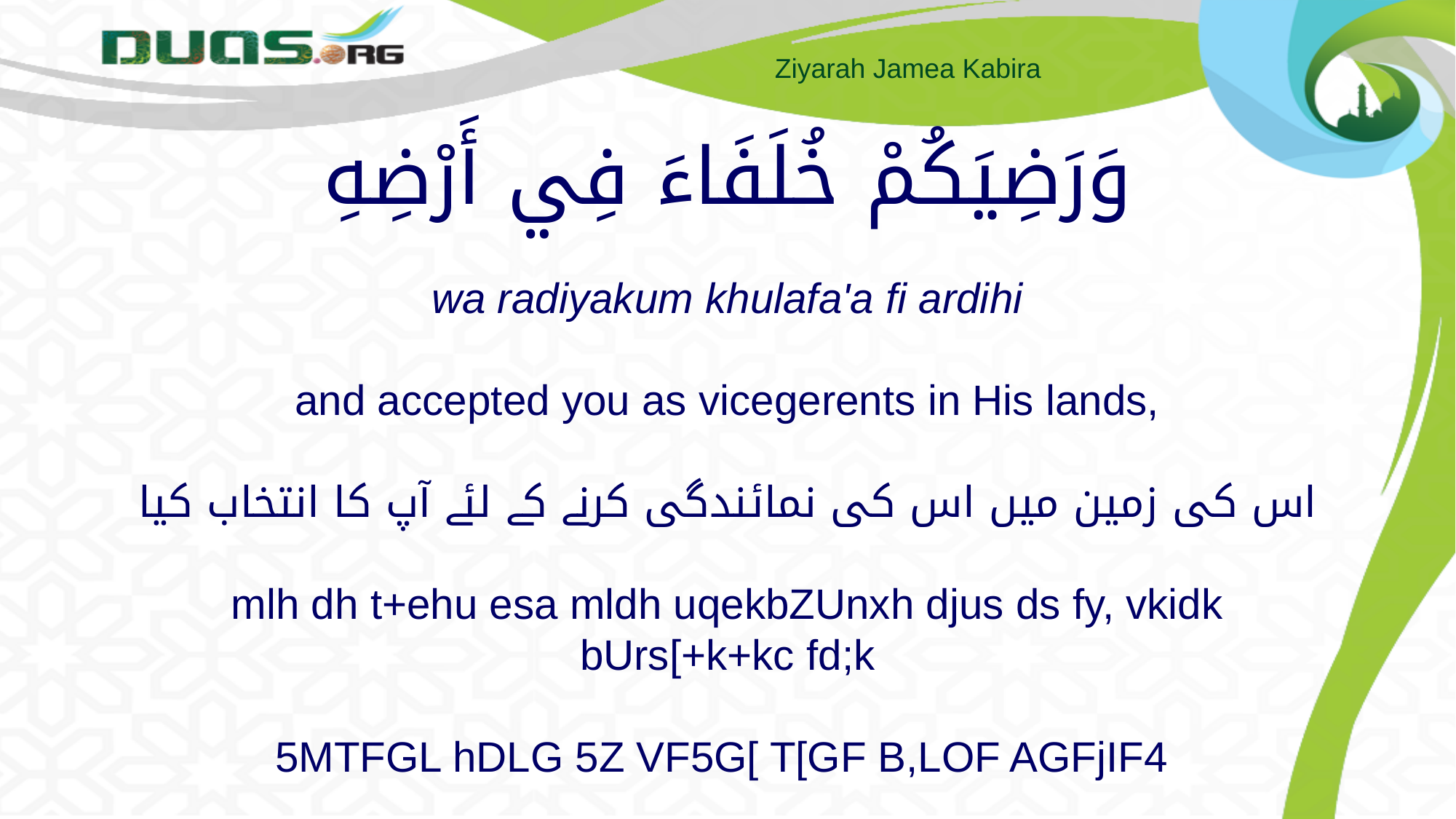

# وَرَضِيَكُمْ خُلَفَاءَ فِي أَرْضِهِ wa radiyakum khulafa'a fi ardihi and accepted you as vicegerents in His lands, اس کی زمین میں اس کی نمائندگی کرنے کے لئے آپ کا انتخاب کیا mlh dh t+ehu esa mldh uqekbZUnxh djus ds fy, vkidk bUrs[+k+kc fd;k 5MTFGL hDLG 5Z VF5G[ T[GF B,LOF AGFjIF4